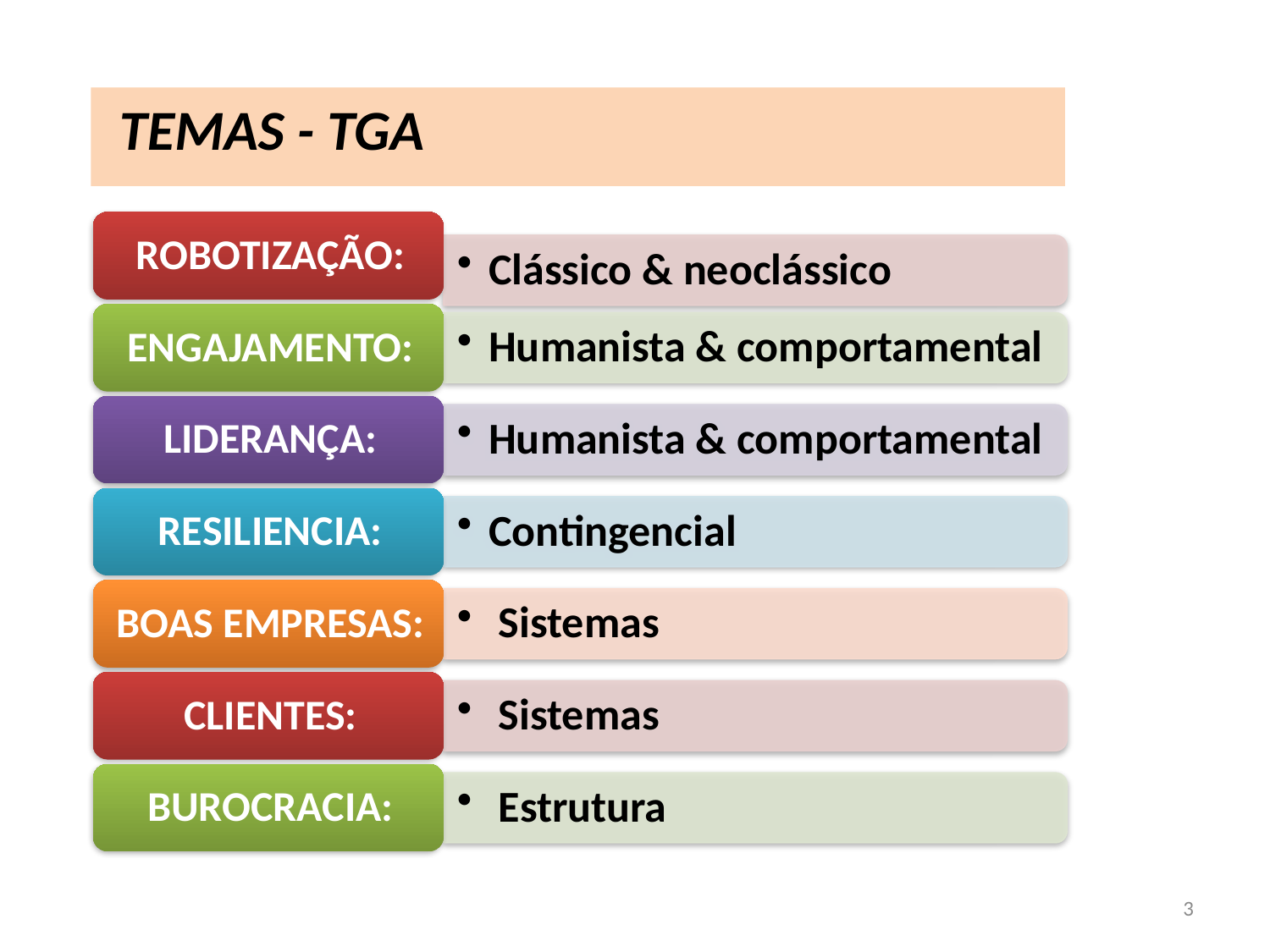

TEMAS - TGA
Clássico & neoclássico
ROBOTIZAÇÃO:
Humanista & comportamental
ENGAJAMENTO:
Humanista & comportamental
LIDERANÇA:
Contingencial
RESILIENCIA:
 Sistemas
BOAS EMPRESAS:
 Sistemas
CLIENTES:
 Estrutura
BUROCRACIA:
3